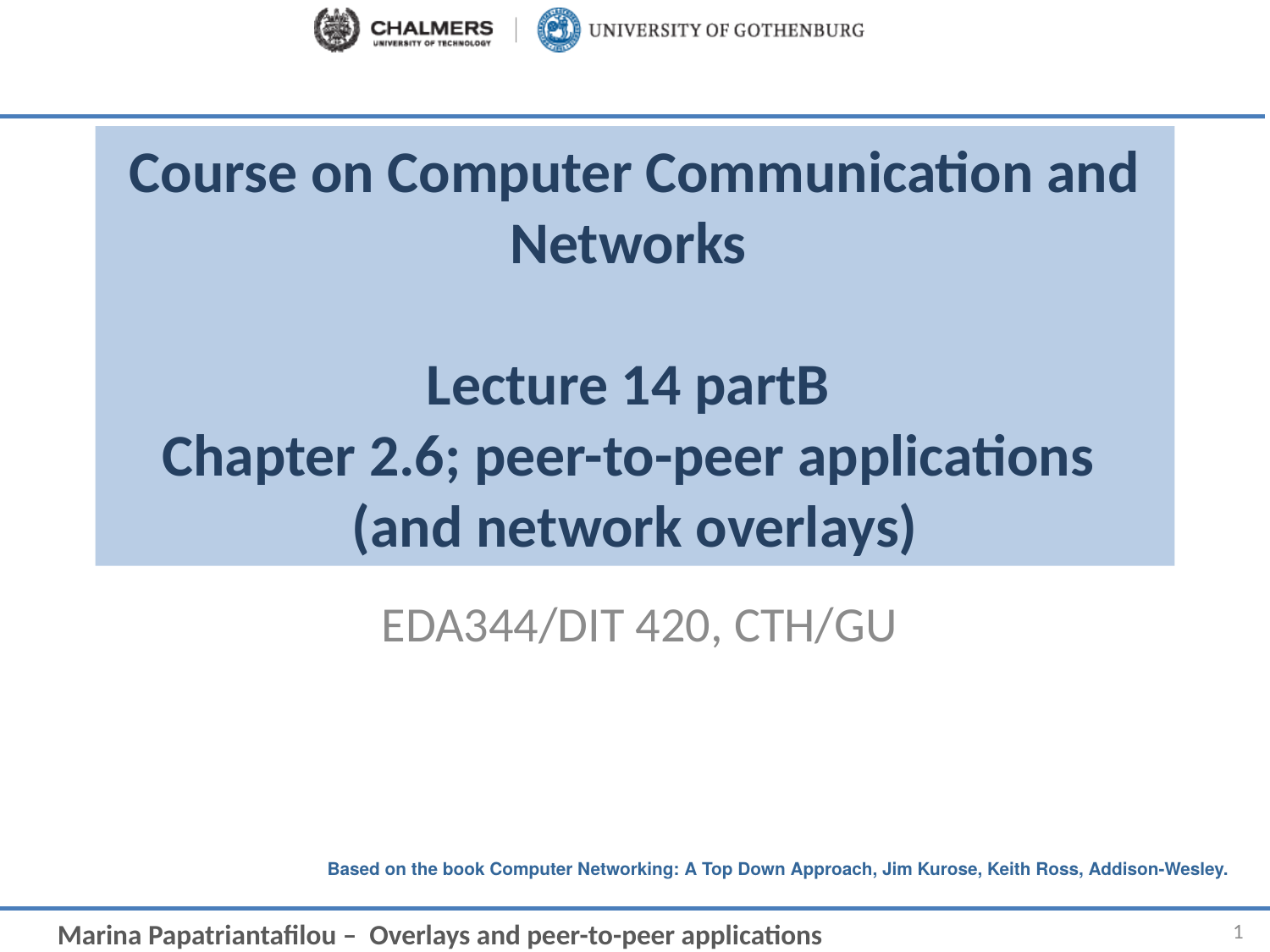

# Course on Computer Communication and Networks Lecture 14 partB Chapter 2.6; peer-to-peer applications (and network overlays)
EDA344/DIT 420, CTH/GU
1